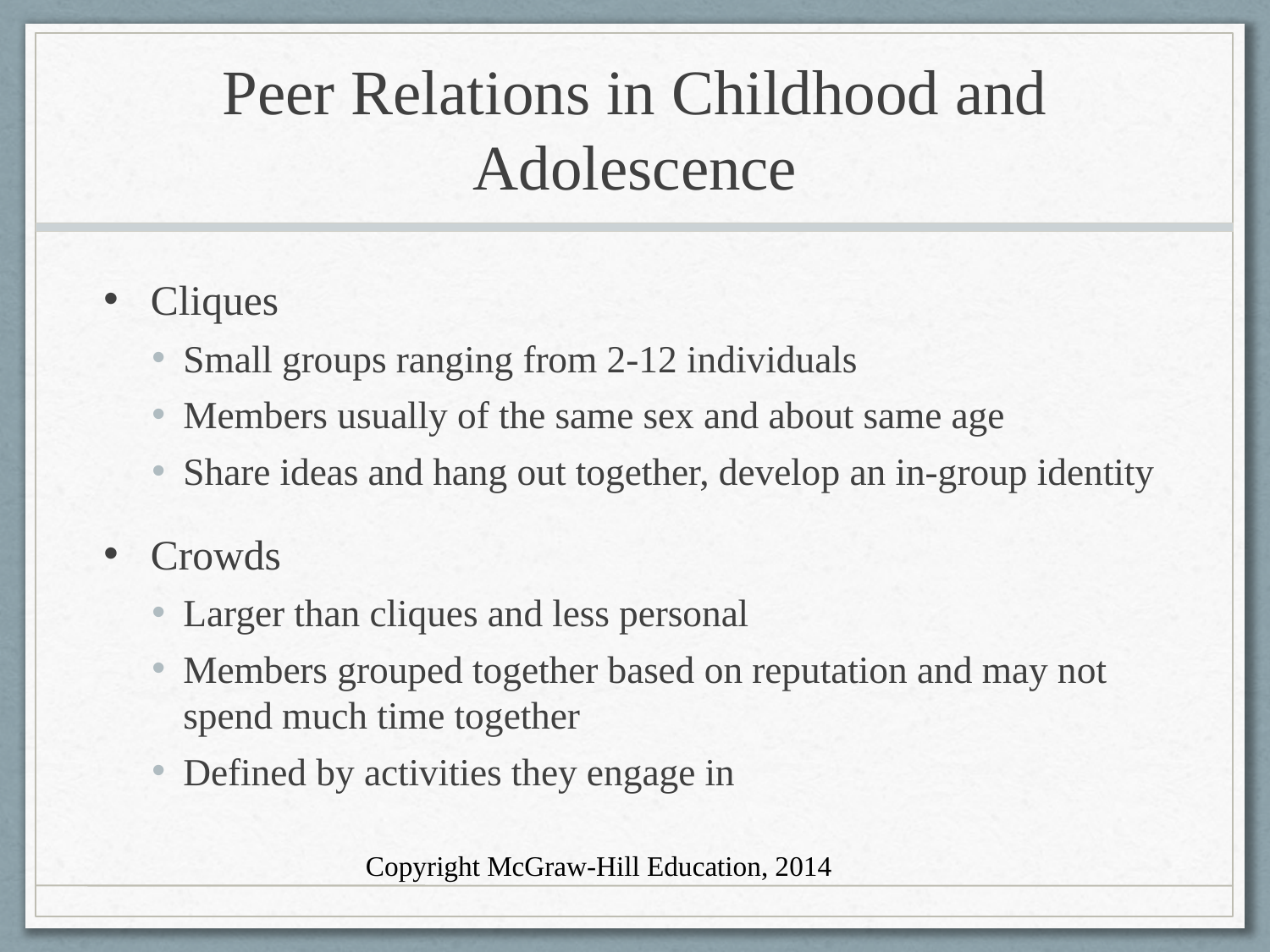

# Peer Relations in Childhood and Adolescence
Cliques
Small groups ranging from 2-12 individuals
Members usually of the same sex and about same age
Share ideas and hang out together, develop an in-group identity
Crowds
Larger than cliques and less personal
Members grouped together based on reputation and may not spend much time together
Defined by activities they engage in
Copyright McGraw-Hill Education, 2014